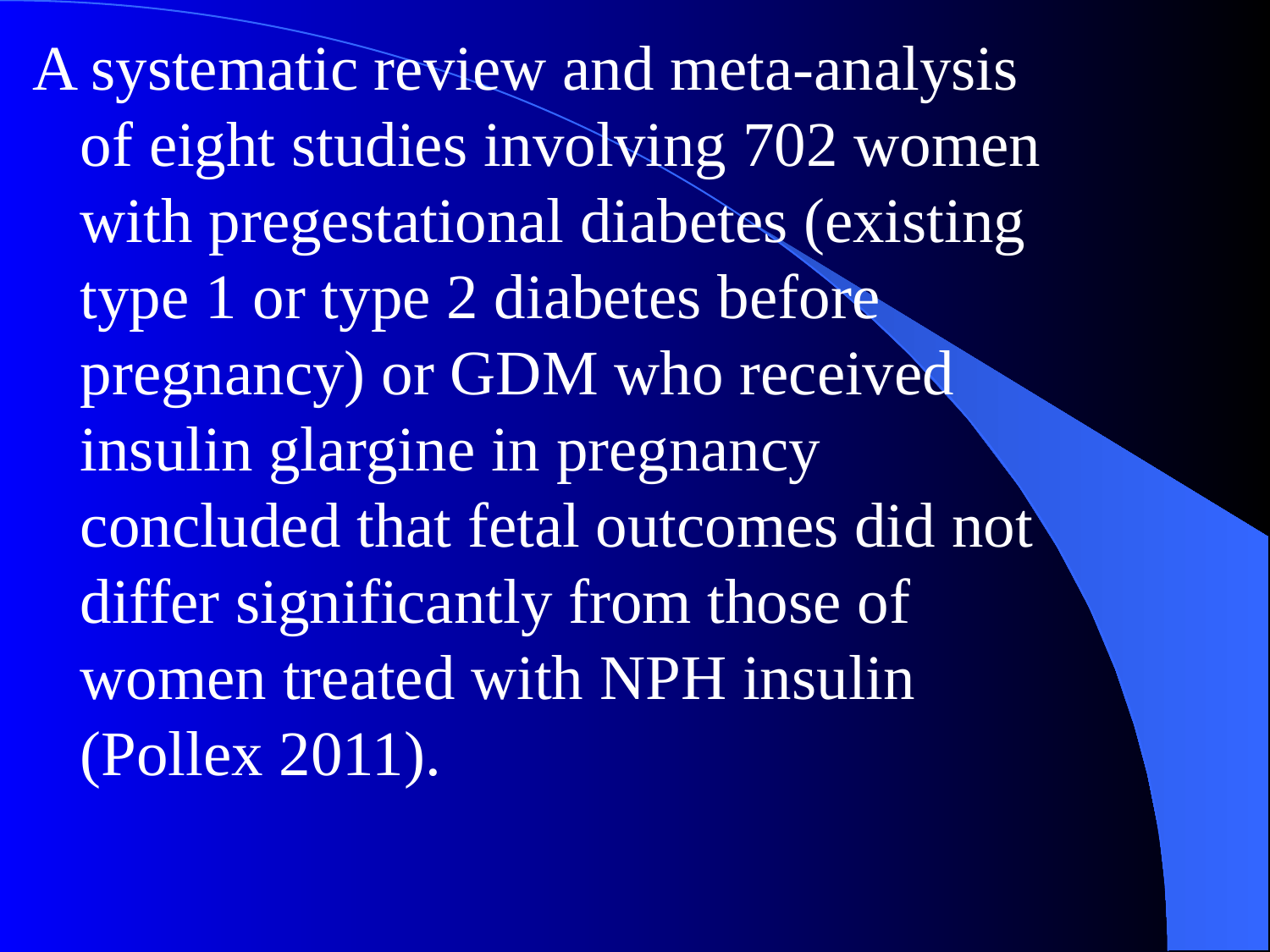

A systematic review and meta-analysis of eight studies involving 702 women with pregestational diabetes (existing type 1 or type 2 diabetes before pregnancy) or GDM who received insulin glargine in pregnancy concluded that fetal outcomes did not differ significantly from those of women treated with NPH insulin (Pollex 2011).